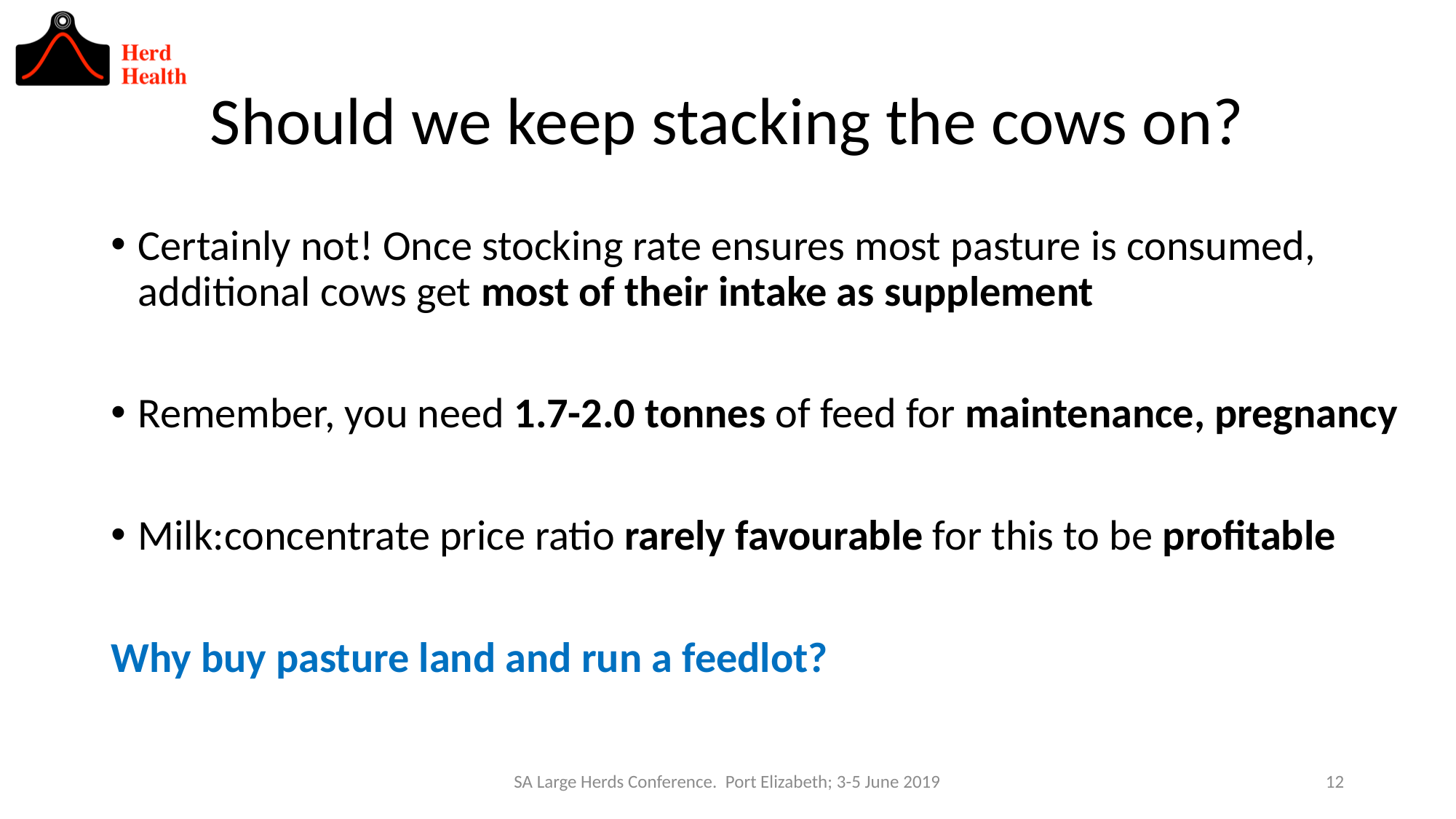

# Should we keep stacking the cows on?
Certainly not! Once stocking rate ensures most pasture is consumed, additional cows get most of their intake as supplement

Remember, you need 1.7-2.0 tonnes of feed for maintenance, pregnancy

Milk:concentrate price ratio rarely favourable for this to be profitable

Why buy pasture land and run a feedlot?
SA Large Herds Conference.  Port Elizabeth; 3-5 June 2019
12